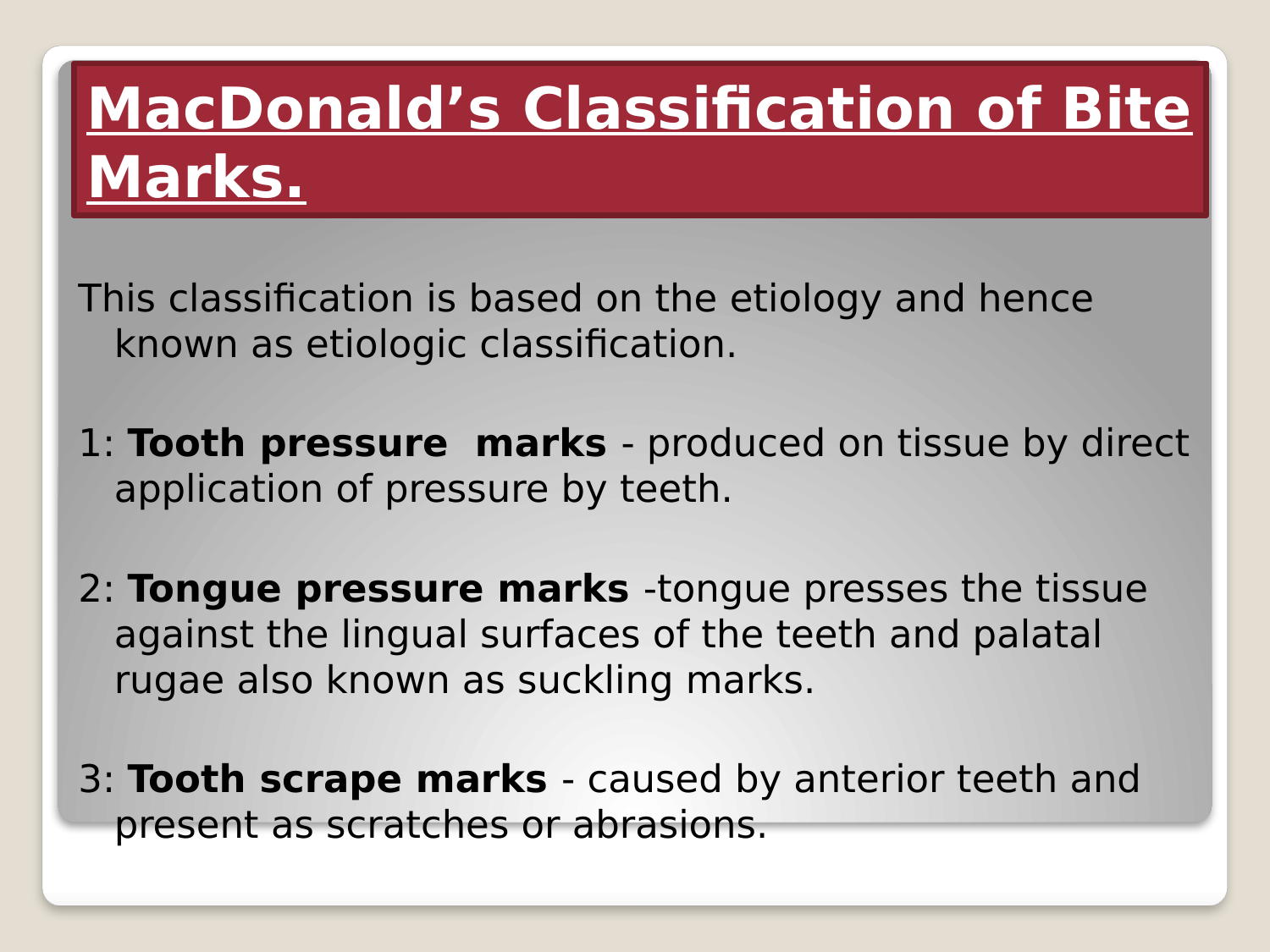

# MacDonald’s Classification of Bite Marks.

This classification is based on the etiology and hence known as etiologic classification.

1: Tooth pressure  marks - produced on tissue by direct application of pressure by teeth.

2: Tongue pressure marks -tongue presses the tissue against the lingual surfaces of the teeth and palatal rugae also known as suckling marks.

3: Tooth scrape marks - caused by anterior teeth and present as scratches or abrasions.